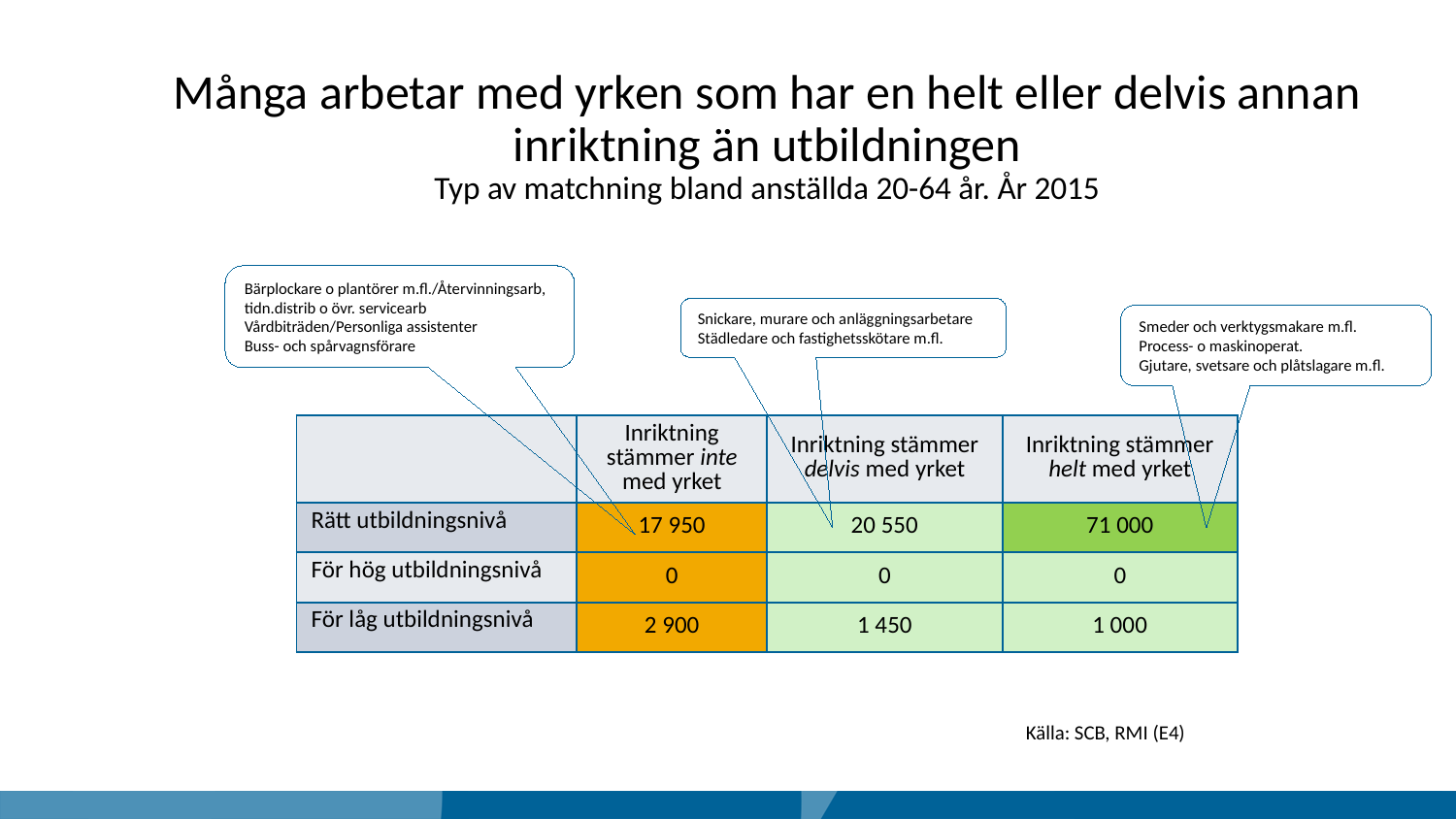

# Många arbetar med yrken som har en helt eller delvis annan inriktning än utbildningen Typ av matchning bland anställda 20-64 år. År 2015
Bärplockare o plantörer m.fl./Återvinningsarb, tidn.distrib o övr. servicearb
Vårdbiträden/Personliga assistenter
Buss- och spårvagnsförare
Snickare, murare och anläggningsarbetare
Städledare och fastighetsskötare m.fl.
Smeder och verktygsmakare m.fl.
Process- o maskinoperat.
Gjutare, svetsare och plåtslagare m.fl.
|  | Inriktning stämmer inte med yrket | Inriktning stämmer delvis med yrket | Inriktning stämmer helt med yrket |
| --- | --- | --- | --- |
| Rätt utbildningsnivå | 17 950 | 20 550 | 71 000 |
| För hög utbildningsnivå | 0 | 0 | 0 |
| För låg utbildningsnivå | 2 900 | 1 450 | 1 000 |
Källa: SCB, RMI (E4)